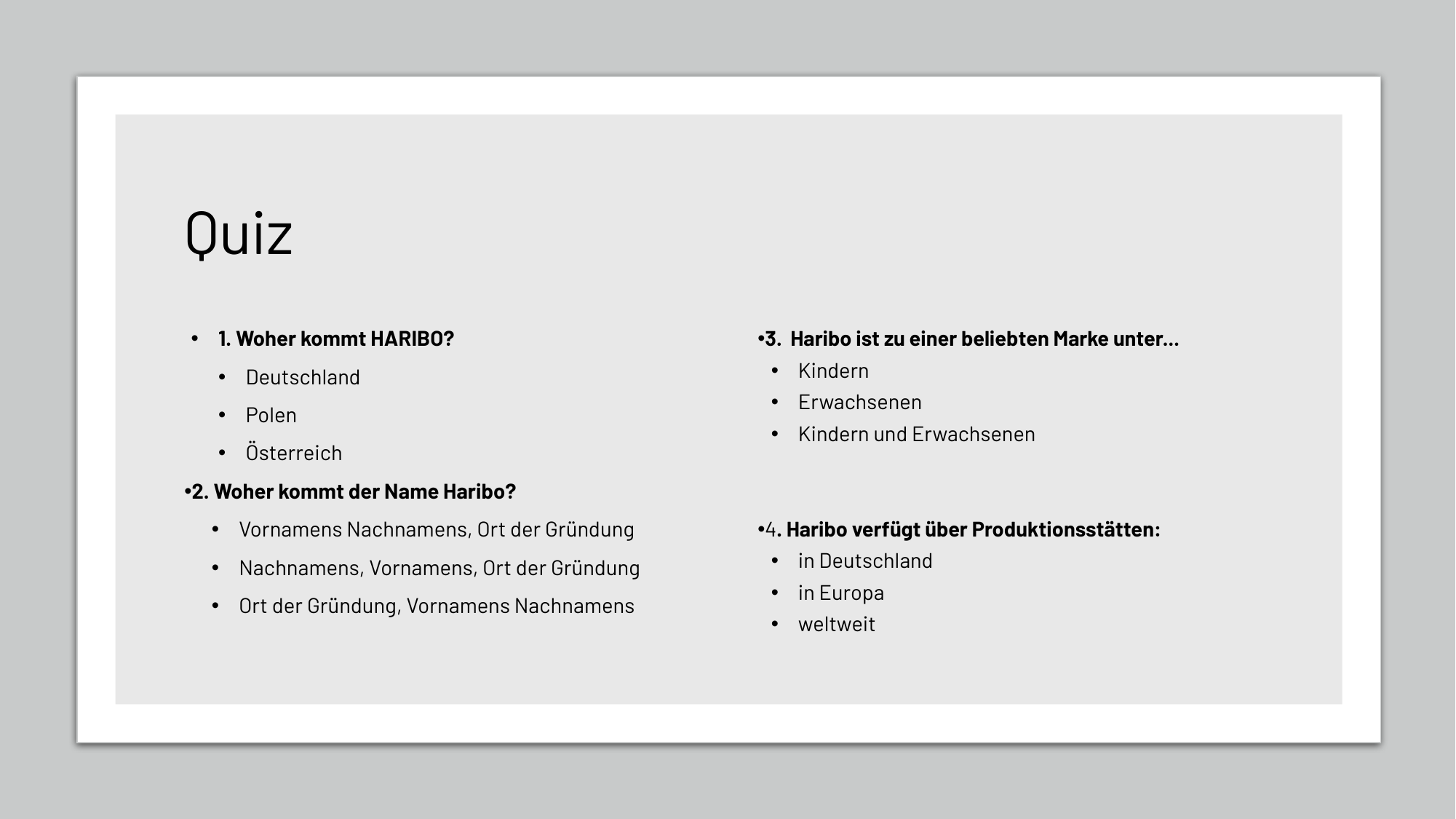

# Quiz
1. Woher kommt HARIBO?
Deutschland
Polen
Österreich
2. Woher kommt der Name Haribo?
Vornamens Nachnamens, Ort der Gründung
Nachnamens, Vornamens, Ort der Gründung
Ort der Gründung, Vornamens Nachnamens

3.  Haribo ist zu einer beliebten Marke unter...
Kindern
Erwachsenen
Kindern und Erwachsenen

4. Haribo verfügt über Produktionsstätten:
in Deutschland
in Europa
weltweit